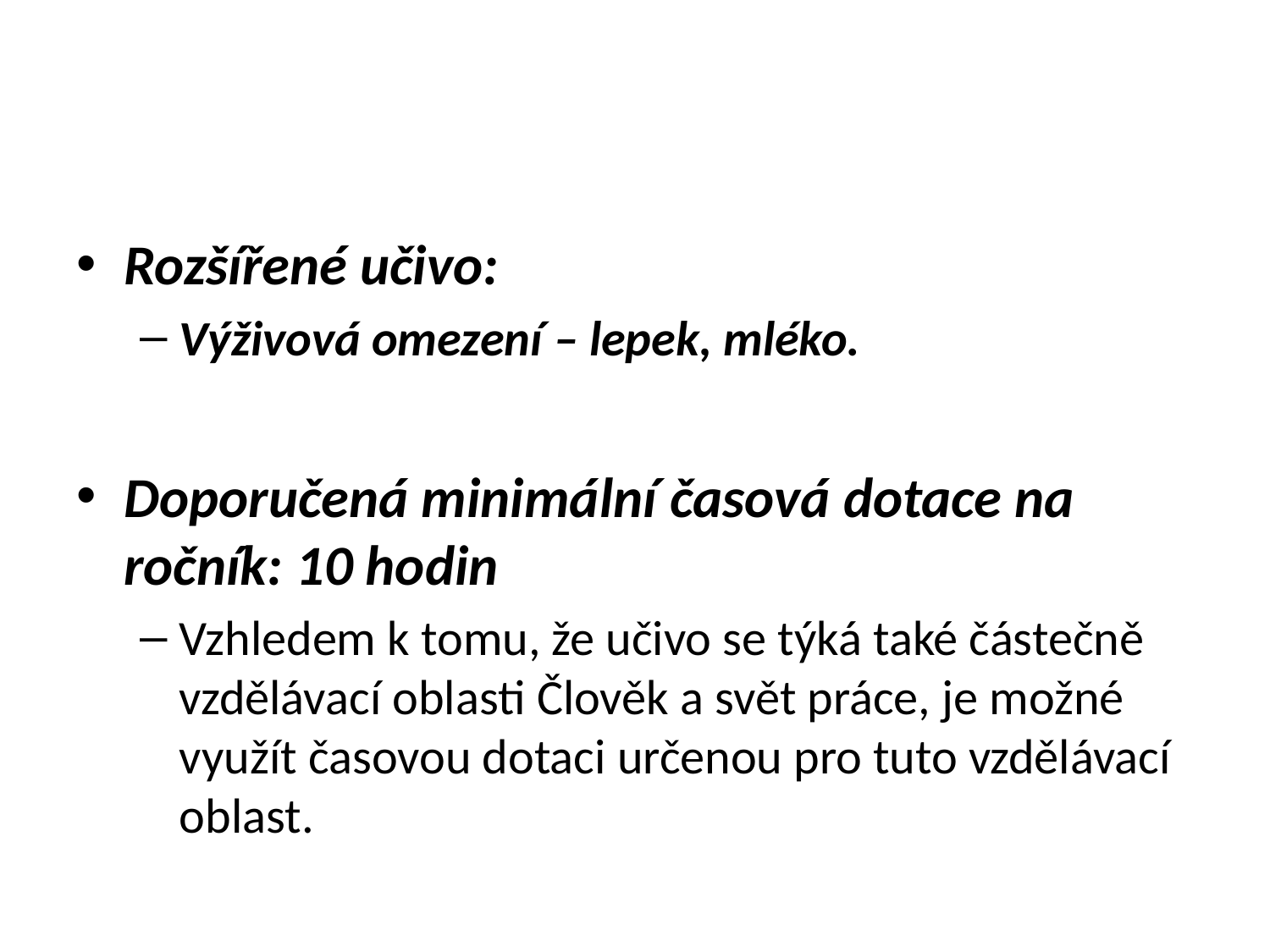

#
Rozšířené učivo:
Výživová omezení – lepek, mléko.

Doporučená minimální časová dotace na ročník: 10 hodin
Vzhledem k tomu, že učivo se týká také částečně vzdělávací oblasti Člověk a svět práce, je možné využít časovou dotaci určenou pro tuto vzdělávací oblast.